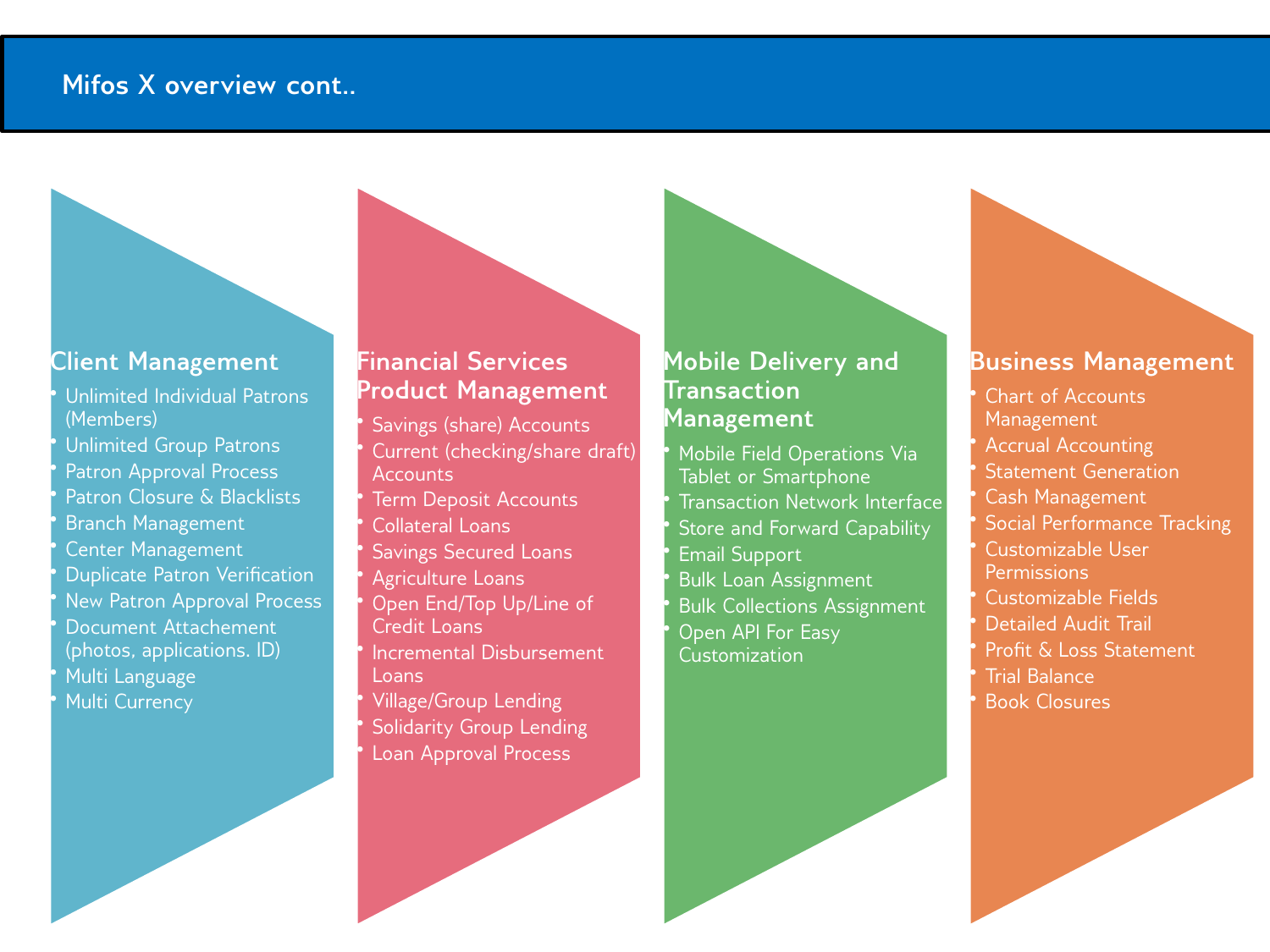

Mifos X overview cont..
Client Management
Unlimited Individual Patrons (Members)
Unlimited Group Patrons
Patron Approval Process
Patron Closure & Blacklists
Branch Management
Center Management
Duplicate Patron Verification
New Patron Approval Process
Document Attachement (photos, applications. ID)
Multi Language
Multi Currency
Financial Services Product Management
Savings (share) Accounts
Current (checking/share draft) Accounts
Term Deposit Accounts
Collateral Loans
Savings Secured Loans
Agriculture Loans
Open End/Top Up/Line of Credit Loans
Incremental Disbursement Loans
Village/Group Lending
Solidarity Group Lending
Loan Approval Process
Mobile Delivery and Transaction Management
Mobile Field Operations Via Tablet or Smartphone
Transaction Network Interface
Store and Forward Capability
Email Support
Bulk Loan Assignment
Bulk Collections Assignment
Open API For Easy Customization
Business Management
Chart of Accounts Management
Accrual Accounting
Statement Generation
Cash Management
Social Performance Tracking
Customizable User Permissions
Customizable Fields
Detailed Audit Trail
Profit & Loss Statement
Trial Balance
Book Closures